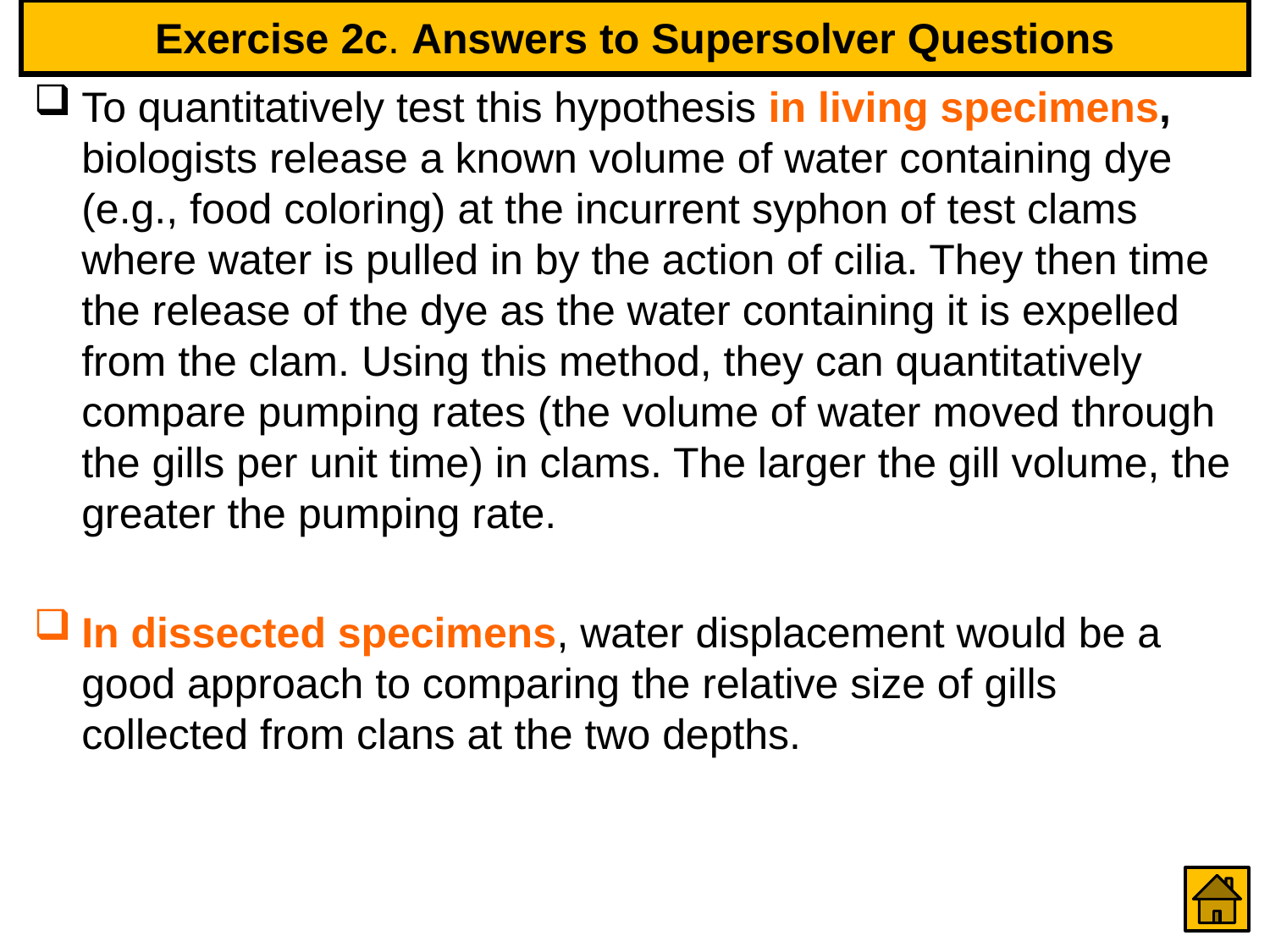

# Exercise 2c. Answers to Supersolver Questions
To quantitatively test this hypothesis in living specimens,  biologists release a known volume of water containing dye (e.g., food coloring) at the incurrent syphon of test clams where water is pulled in by the action of cilia. They then time the release of the dye as the water containing it is expelled from the clam. Using this method, they can quantitatively compare pumping rates (the volume of water moved through the gills per unit time) in clams. The larger the gill volume, the greater the pumping rate.

In dissected specimens, water displacement would be a good approach to comparing the relative size of gills collected from clans at the two depths.
90